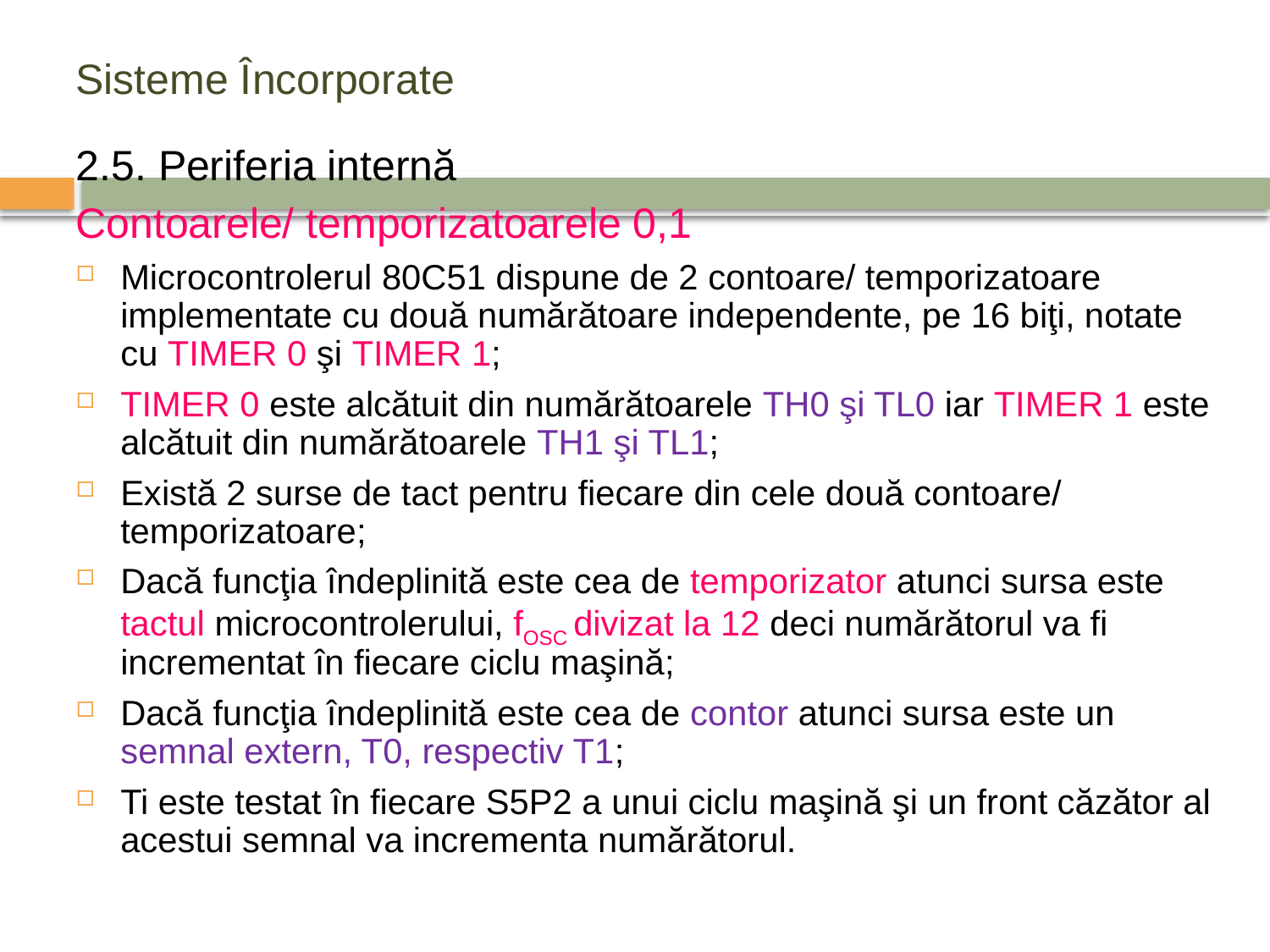

# Sisteme Încorporate
2.5. Periferia internă
Contoarele/ temporizatoarele 0,1
Microcontrolerul 80C51 dispune de 2 contoare/ temporizatoare implementate cu două numărătoare independente, pe 16 biţi, notate cu TIMER 0 şi TIMER 1;
TIMER 0 este alcătuit din numărătoarele TH0 şi TL0 iar TIMER 1 este alcătuit din numărătoarele TH1 şi TL1;
Există 2 surse de tact pentru fiecare din cele două contoare/ temporizatoare;
Dacă funcţia îndeplinită este cea de temporizator atunci sursa este tactul microcontrolerului, fOSC divizat la 12 deci numărătorul va fi incrementat în fiecare ciclu maşină;
Dacă funcţia îndeplinită este cea de contor atunci sursa este un semnal extern, T0, respectiv T1;
Ti este testat în fiecare S5P2 a unui ciclu maşină şi un front căzător al acestui semnal va incrementa numărătorul.